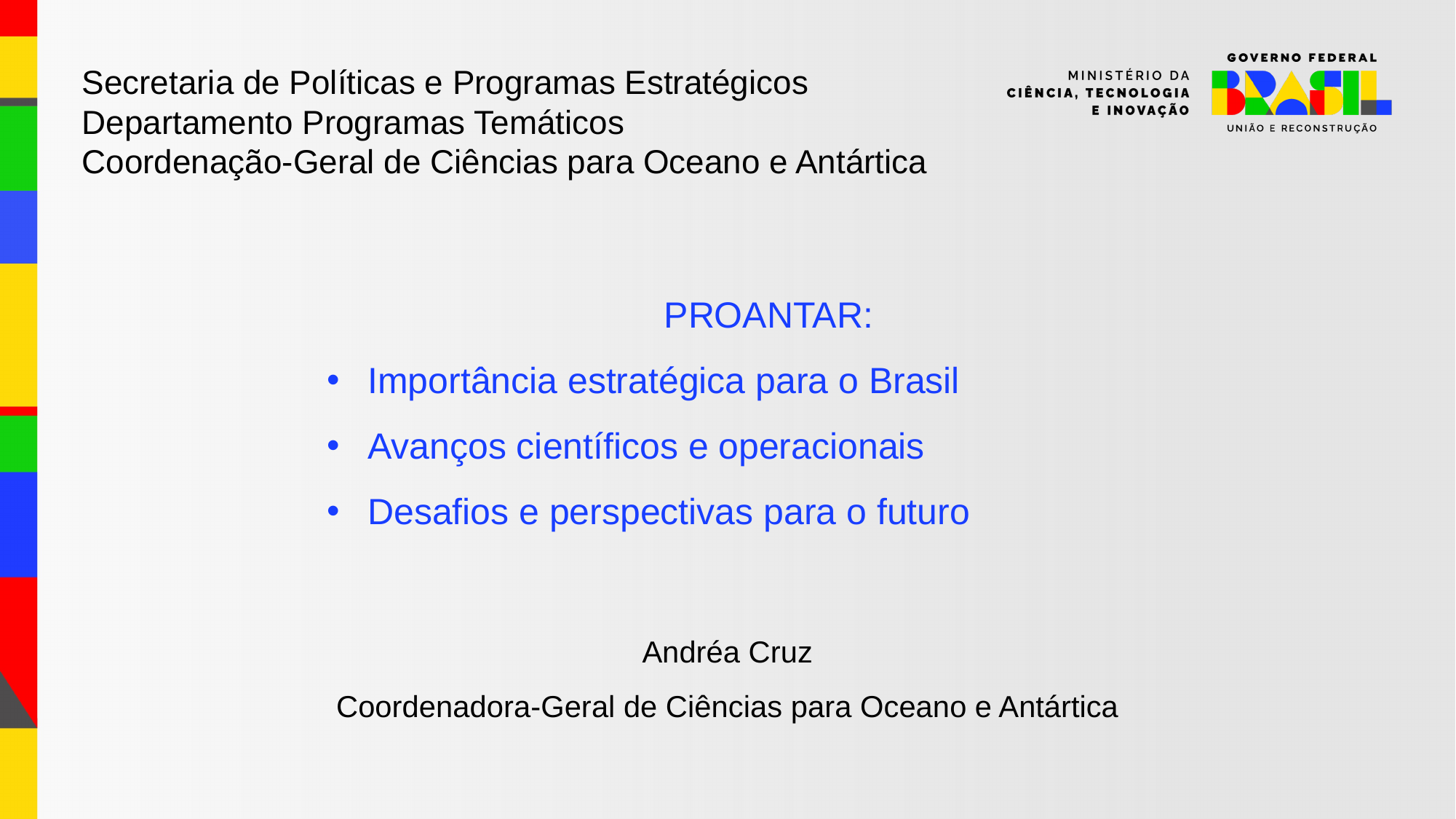

Secretaria de Políticas e Programas Estratégicos
Departamento Programas Temáticos
Coordenação-Geral de Ciências para Oceano e Antártica
PROANTAR:
Importância estratégica para o Brasil
Avanços científicos e operacionais
Desafios e perspectivas para o futuro

Andréa Cruz
Coordenadora-Geral de Ciências para Oceano e Antártica